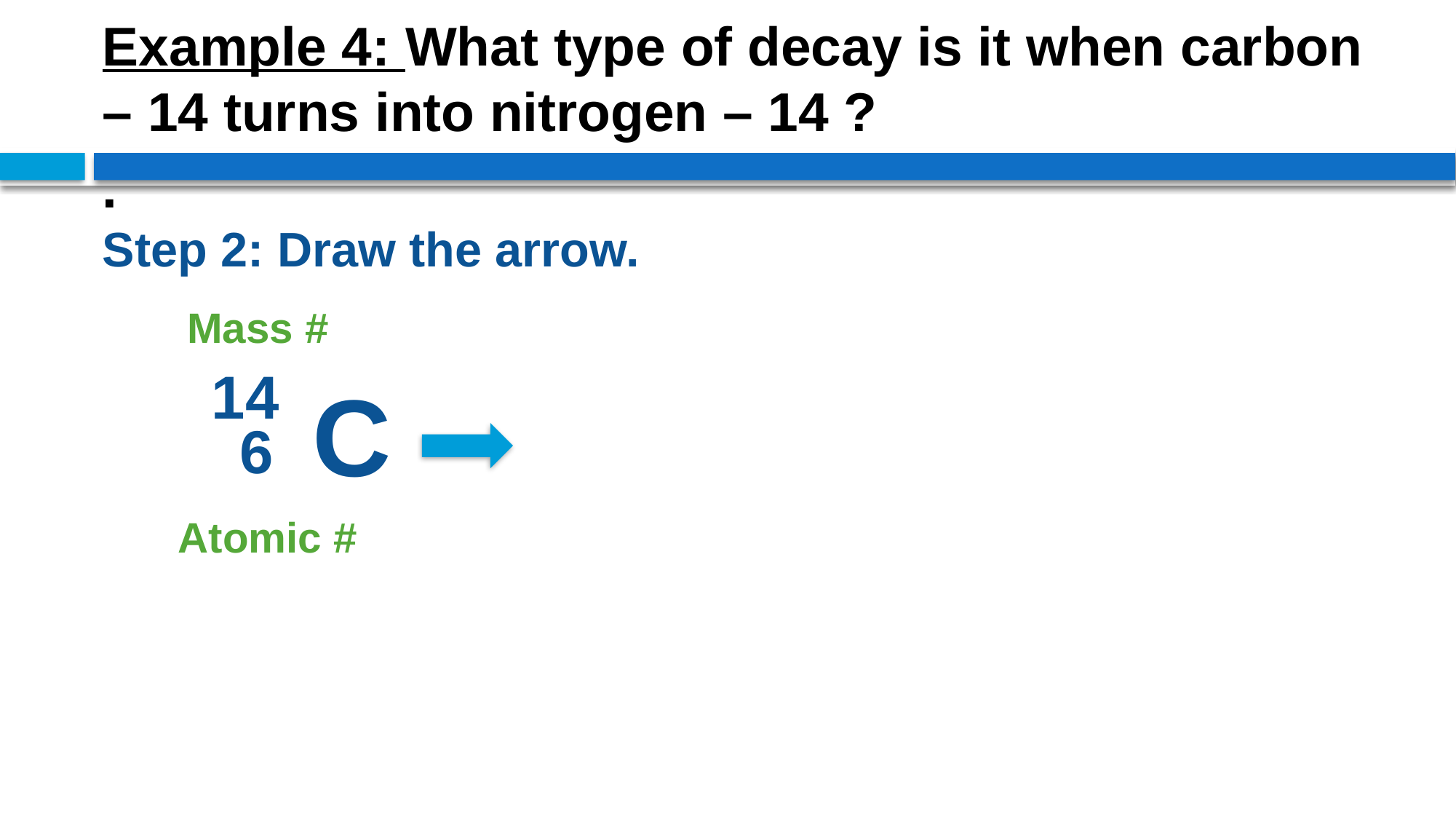

Example 4: What type of decay is it when carbon – 14 turns into nitrogen – 14 ?
.

Step 2: Draw the arrow.
Mass #
14
C
6

Atomic #